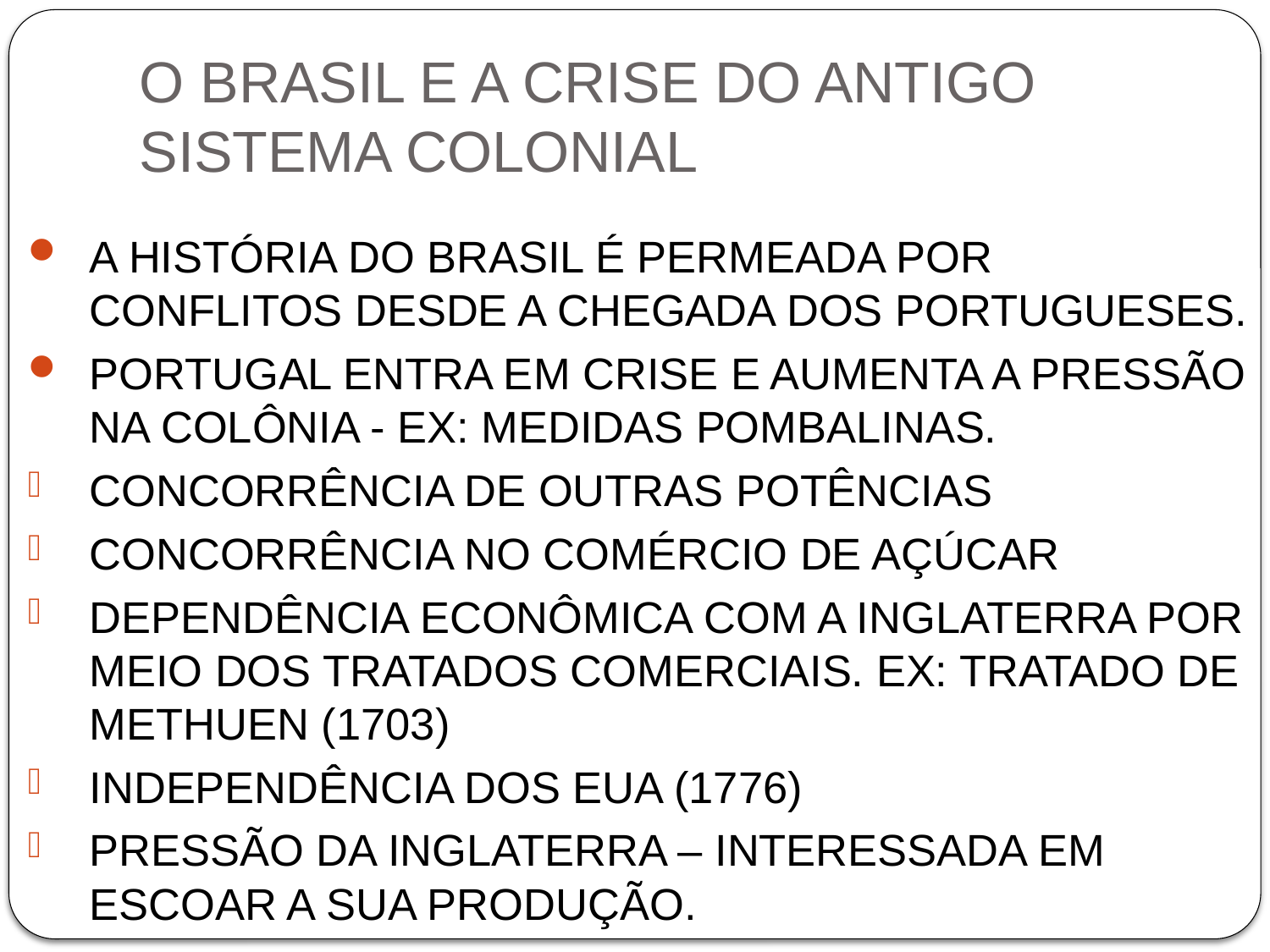

# O BRASIL E A CRISE DO ANTIGO SISTEMA COLONIAL
A HISTÓRIA DO BRASIL É PERMEADA POR CONFLITOS DESDE A CHEGADA DOS PORTUGUESES.
PORTUGAL ENTRA EM CRISE E AUMENTA A PRESSÃO NA COLÔNIA - EX: MEDIDAS POMBALINAS.
CONCORRÊNCIA DE OUTRAS POTÊNCIAS
CONCORRÊNCIA NO COMÉRCIO DE AÇÚCAR
DEPENDÊNCIA ECONÔMICA COM A INGLATERRA POR MEIO DOS TRATADOS COMERCIAIS. EX: TRATADO DE METHUEN (1703)
INDEPENDÊNCIA DOS EUA (1776)
PRESSÃO DA INGLATERRA – INTERESSADA EM ESCOAR A SUA PRODUÇÃO.